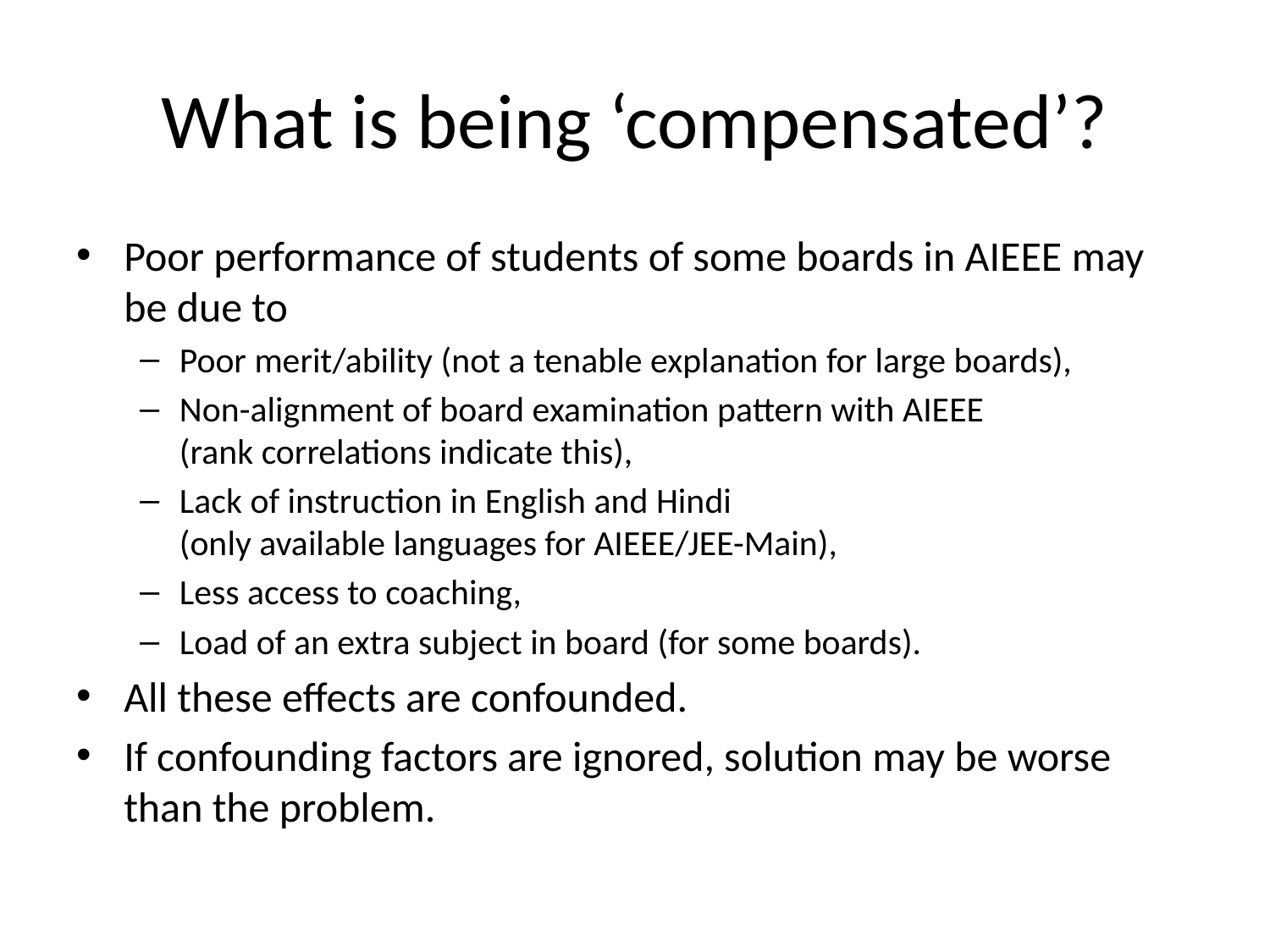

# What is being ‘compensated’?
Poor performance of students of some boards in AIEEE may be due to
Poor merit/ability (not a tenable explanation for large boards),
Non-alignment of board examination pattern with AIEEE                  (rank correlations indicate this),
Lack of instruction in English and Hindi                                                  (only available languages for AIEEE/JEE-Main),
Less access to coaching,
Load of an extra subject in board (for some boards).
All these effects are confounded.
If confounding factors are ignored, solution may be worse than the problem.